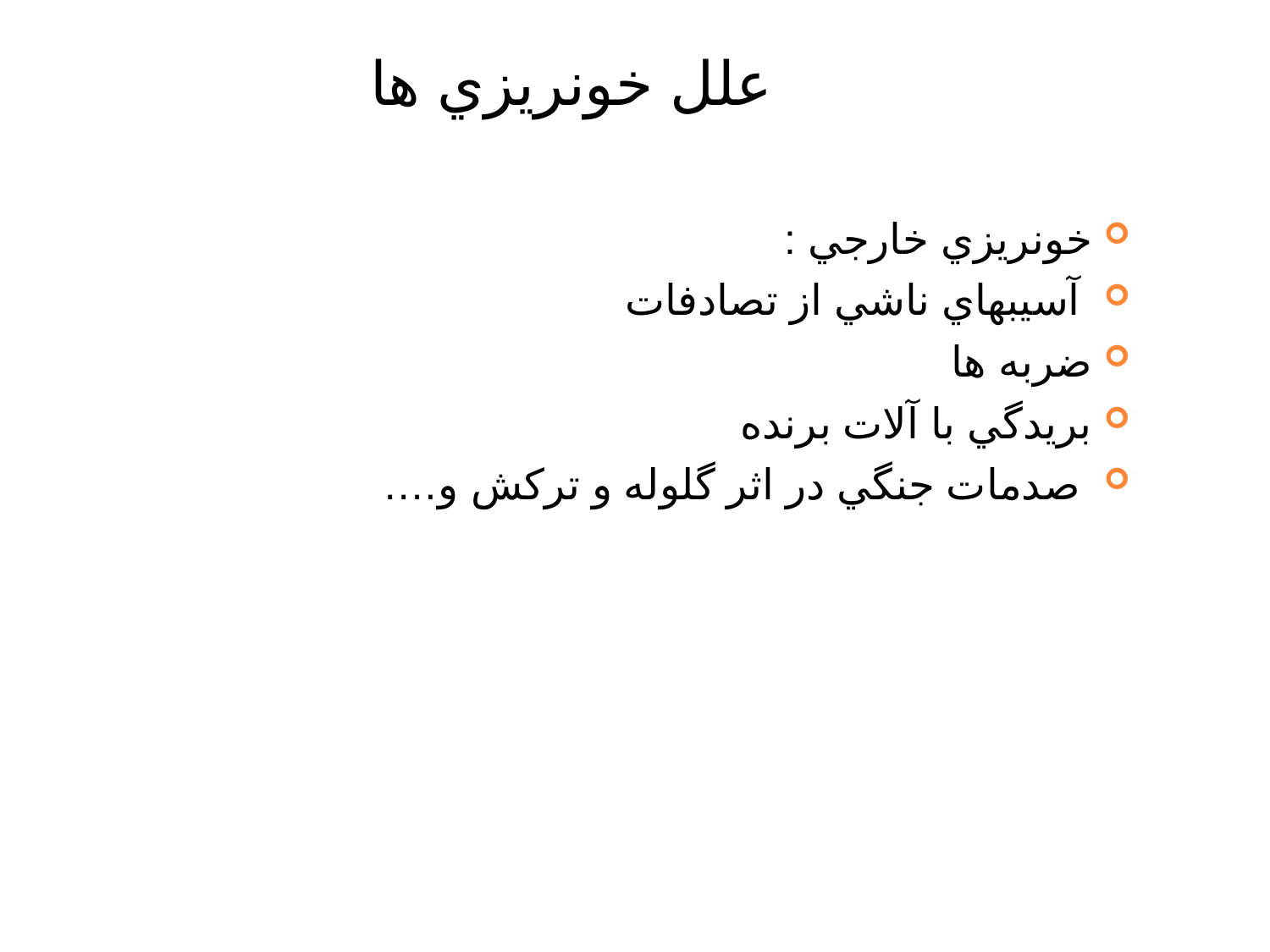

علل خونريزي ها
خونريزي خارجي :
 آسيبهاي ناشي از تصادفات
ضربه ها
بريدگي با آلات برنده
 صدمات جنگي در اثر گلوله و تركش و….